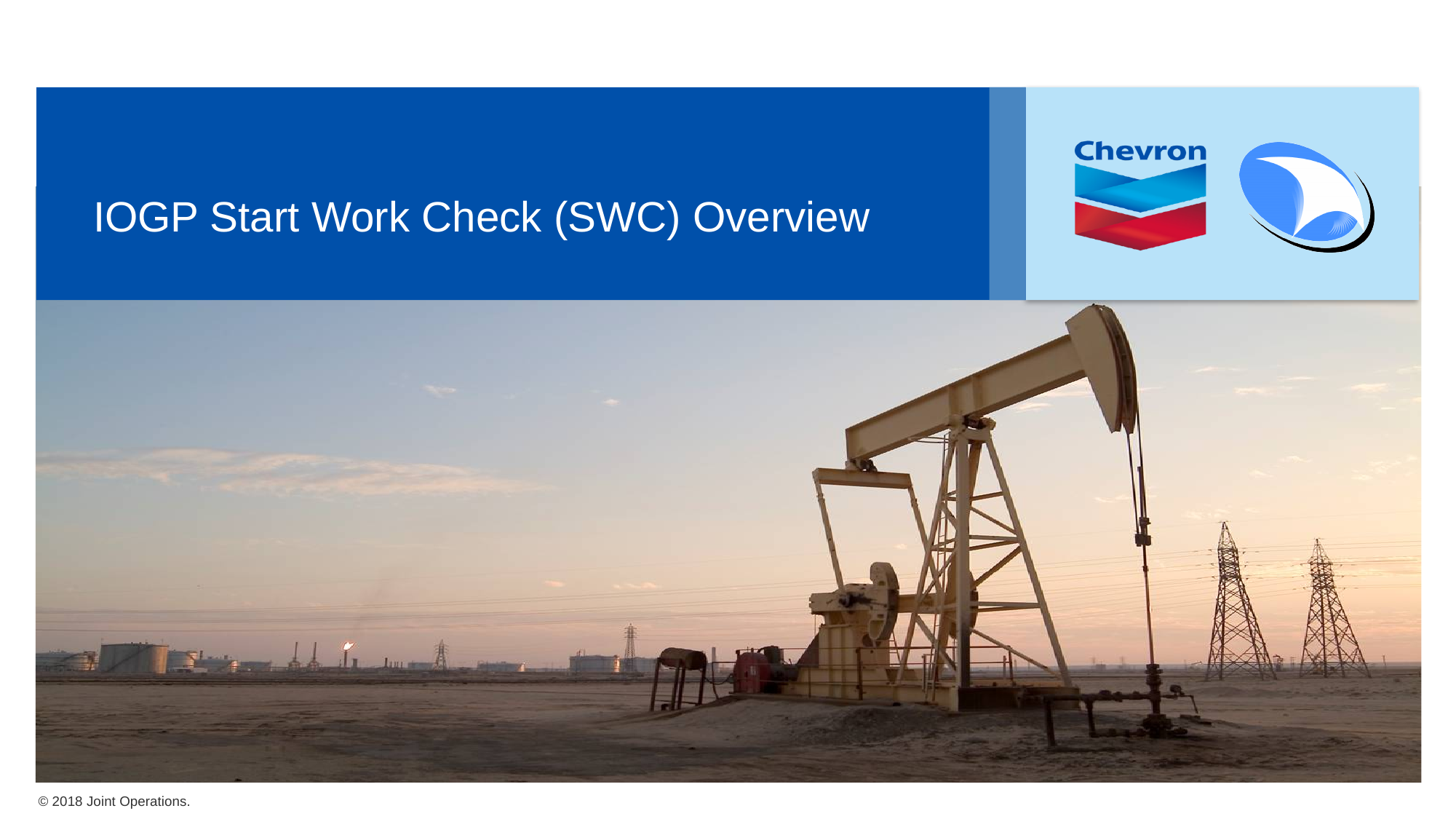

# IOGP Start Work Check (SWC) Overview